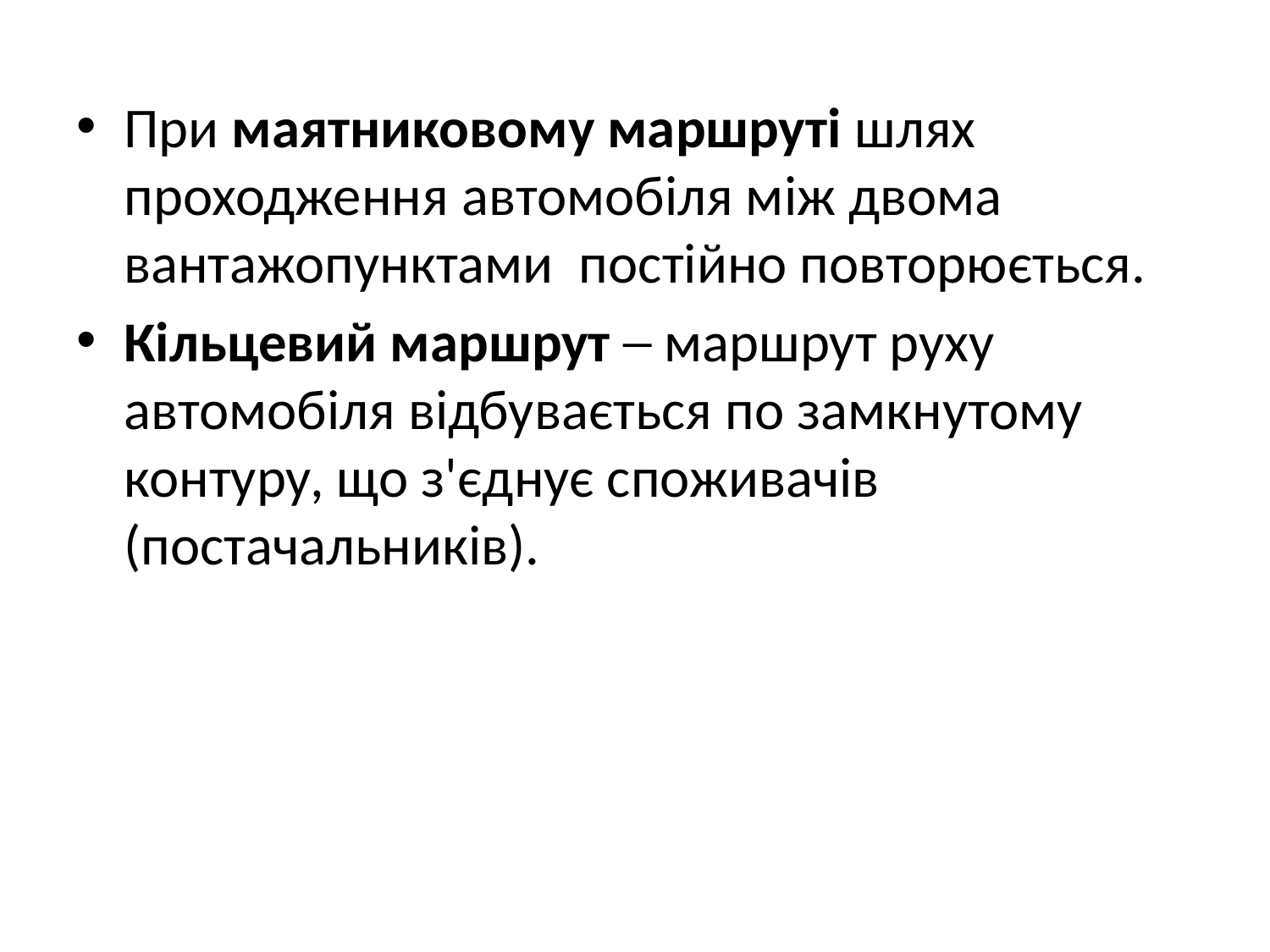

При маятниковому маршруті шлях проходження автомобіля між двома вантажопунктами  постійно повторюється.
Кільцевий маршрут ─ маршрут руху автомобіля відбувається по замкнутому контуру, що з'єднує споживачів (постачальників).